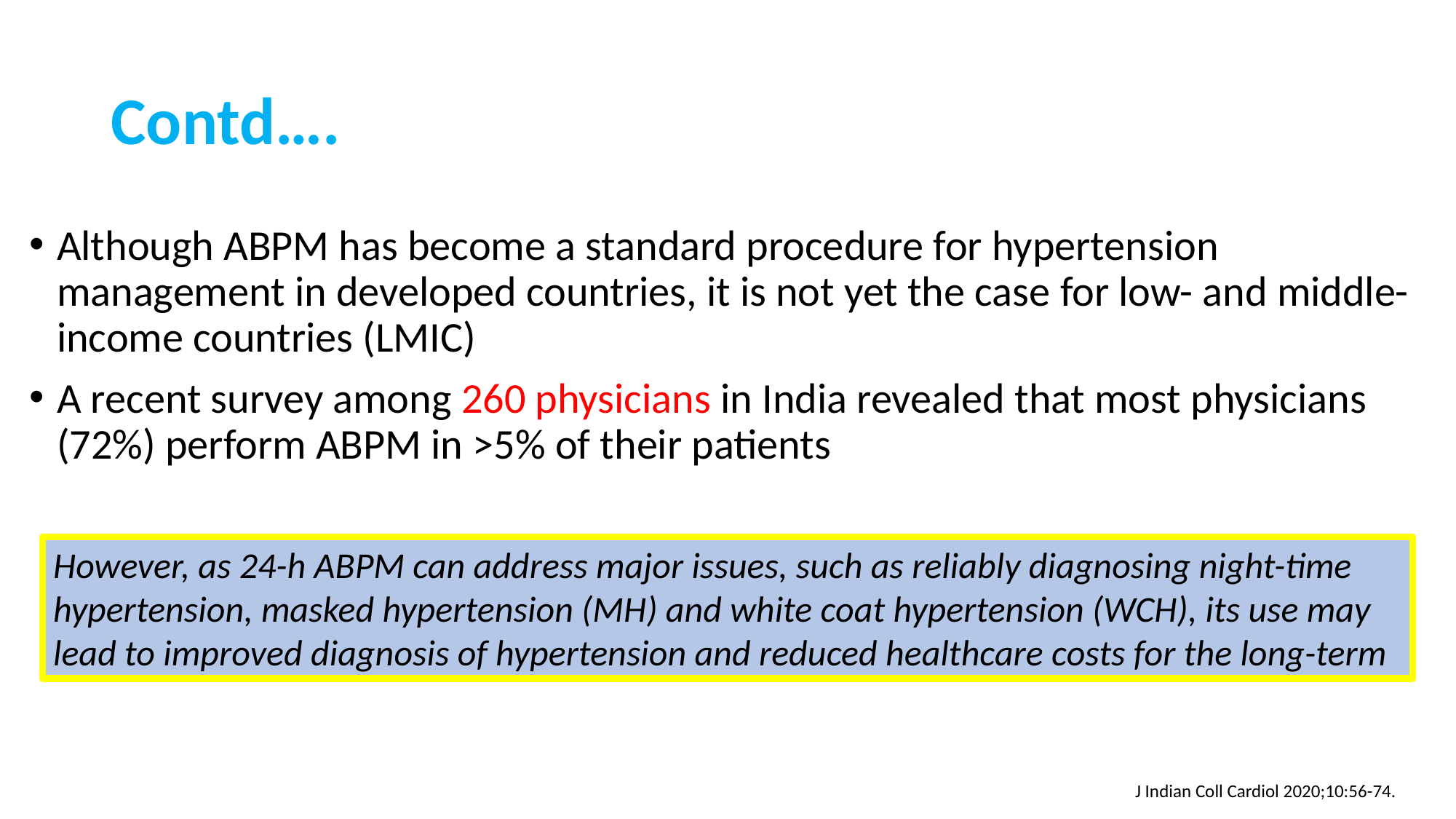

# Contd….
Although ABPM has become a standard procedure for hypertension management in developed countries, it is not yet the case for low- and middle-income countries (LMIC)
A recent survey among 260 physicians in India revealed that most physicians (72%) perform ABPM in >5% of their patients
However, as 24-h ABPM can address major issues, such as reliably diagnosing night-time hypertension, masked hypertension (MH) and white coat hypertension (WCH), its use may lead to improved diagnosis of hypertension and reduced healthcare costs for the long-term
J Indian Coll Cardiol 2020;10:56-74.